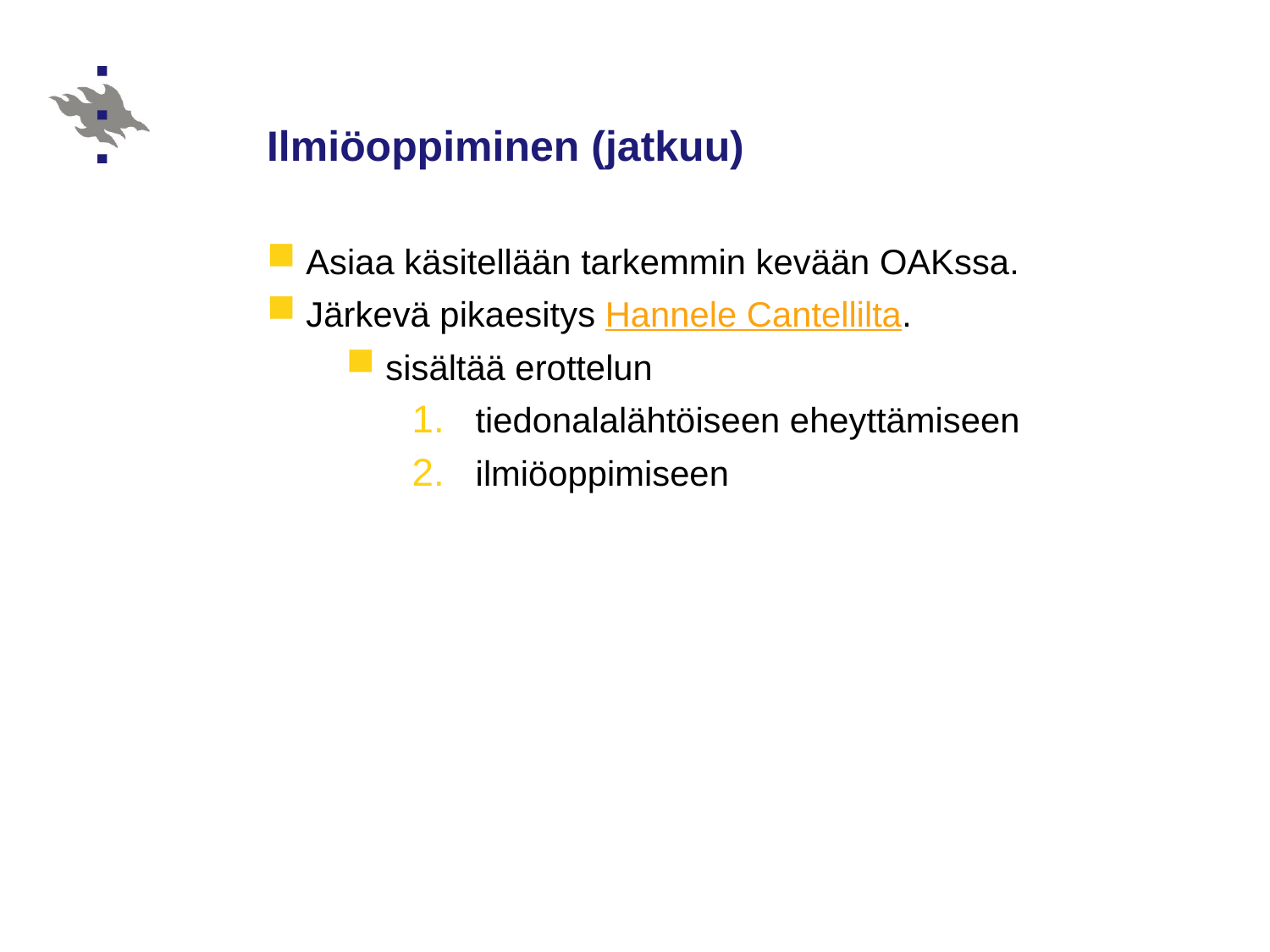

# Ilmiöoppiminen (jatkuu)
Asiaa käsitellään tarkemmin kevään OAKssa.
Järkevä pikaesitys Hannele Cantellilta.
sisältää erottelun
tiedonalalähtöiseen eheyttämiseen
ilmiöoppimiseen